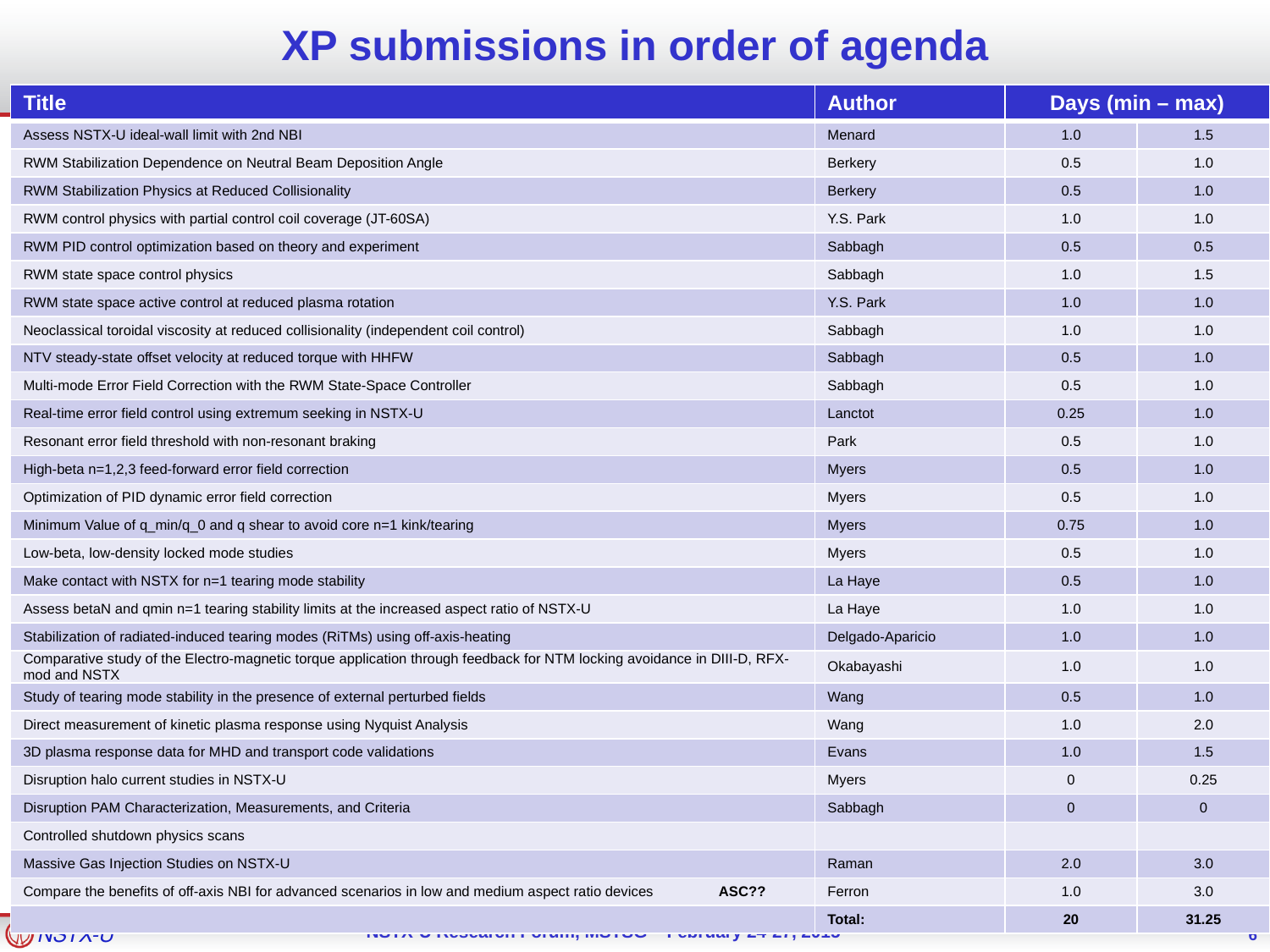

# XP submissions in order of agenda
| Title | Author | Days (min – max) |  |
| --- | --- | --- | --- |
| Assess NSTX-U ideal-wall limit with 2nd NBI | Menard | 1.0 | 1.5 |
| RWM Stabilization Dependence on Neutral Beam Deposition Angle | Berkery | 0.5 | 1.0 |
| RWM Stabilization Physics at Reduced Collisionality | Berkery | 0.5 | 1.0 |
| RWM control physics with partial control coil coverage (JT-60SA) | Y.S. Park | 1.0 | 1.0 |
| RWM PID control optimization based on theory and experiment | Sabbagh | 0.5 | 0.5 |
| RWM state space control physics | Sabbagh | 1.0 | 1.5 |
| RWM state space active control at reduced plasma rotation | Y.S. Park | 1.0 | 1.0 |
| Neoclassical toroidal viscosity at reduced collisionality (independent coil control) | Sabbagh | 1.0 | 1.0 |
| NTV steady-state offset velocity at reduced torque with HHFW | Sabbagh | 0.5 | 1.0 |
| Multi-mode Error Field Correction with the RWM State-Space Controller | Sabbagh | 0.5 | 1.0 |
| Real-time error field control using extremum seeking in NSTX-U | Lanctot | 0.25 | 1.0 |
| Resonant error field threshold with non-resonant braking | Park | 0.5 | 1.0 |
| High-beta n=1,2,3 feed-forward error field correction | Myers | 0.5 | 1.0 |
| Optimization of PID dynamic error field correction | Myers | 0.5 | 1.0 |
| Minimum Value of q\_min/q\_0 and q shear to avoid core n=1 kink/tearing | Myers | 0.75 | 1.0 |
| Low-beta, low-density locked mode studies | Myers | 0.5 | 1.0 |
| Make contact with NSTX for n=1 tearing mode stability | La Haye | 0.5 | 1.0 |
| Assess betaN and qmin n=1 tearing stability limits at the increased aspect ratio of NSTX-U | La Haye | 1.0 | 1.0 |
| Stabilization of radiated-induced tearing modes (RiTMs) using off-axis-heating | Delgado-Aparicio | 1.0 | 1.0 |
| Comparative study of the Electro-magnetic torque application through feedback for NTM locking avoidance in DIII-D, RFX-mod and NSTX | Okabayashi | 1.0 | 1.0 |
| Study of tearing mode stability in the presence of external perturbed fields | Wang | 0.5 | 1.0 |
| Direct measurement of kinetic plasma response using Nyquist Analysis | Wang | 1.0 | 2.0 |
| 3D plasma response data for MHD and transport code validations | Evans | 1.0 | 1.5 |
| Disruption halo current studies in NSTX-U | Myers | 0 | 0.25 |
| Disruption PAM Characterization, Measurements, and Criteria | Sabbagh | 0 | 0 |
| Controlled shutdown physics scans |  |  |  |
| Massive Gas Injection Studies on NSTX-U | Raman | 2.0 | 3.0 |
| Compare the benefits of off-axis NBI for advanced scenarios in low and medium aspect ratio devices ASC?? | Ferron | 1.0 | 3.0 |
|  | Total: | 20 | 31.25 |
6